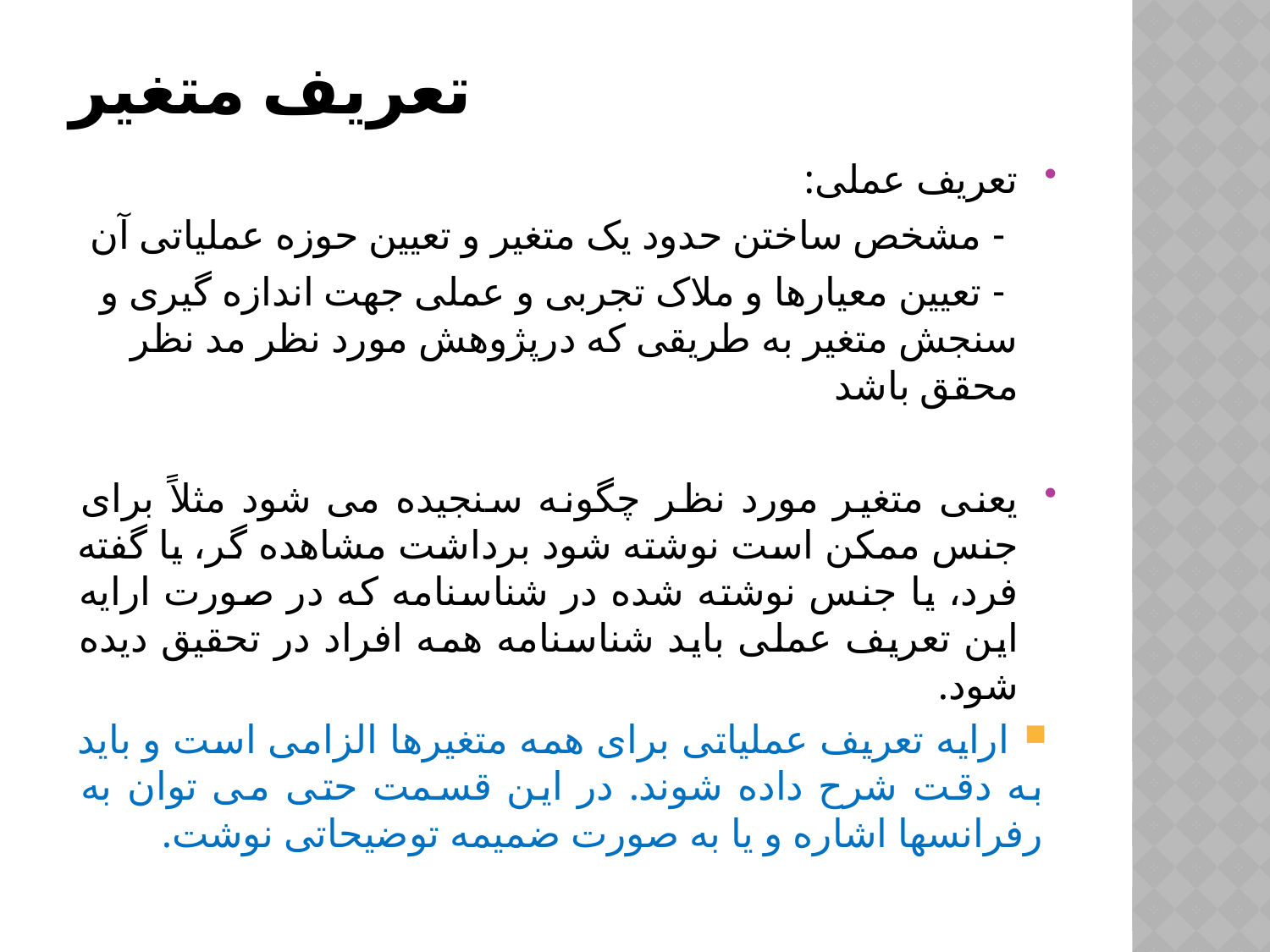

# تعریف متغیر
تعریف عملی:
     - مشخص ساختن حدود یک متغیر و تعیین حوزه 	عملیاتی آن
     - تعیین معیارها و ملاک تجربی و عملی جهت اندازه گیری و سنجش متغیر به طریقی که درپژوهش مورد نظر مد نظر محقق باشد

یعنی متغیر مورد نظر چگونه سنجیده می شود مثلاً برای جنس ممکن است نوشته شود برداشت مشاهده گر، یا گفته فرد، یا جنس نوشته شده در شناسنامه که در صورت ارایه این تعریف عملی باید شناسنامه همه افراد در تحقیق دیده شود.
 ارایه تعریف عملیاتی برای همه متغیرها الزامی است و باید به دقت شرح داده شوند. در این قسمت حتی می توان به رفرانسها اشاره و یا به صورت ضمیمه توضیحاتی نوشت.